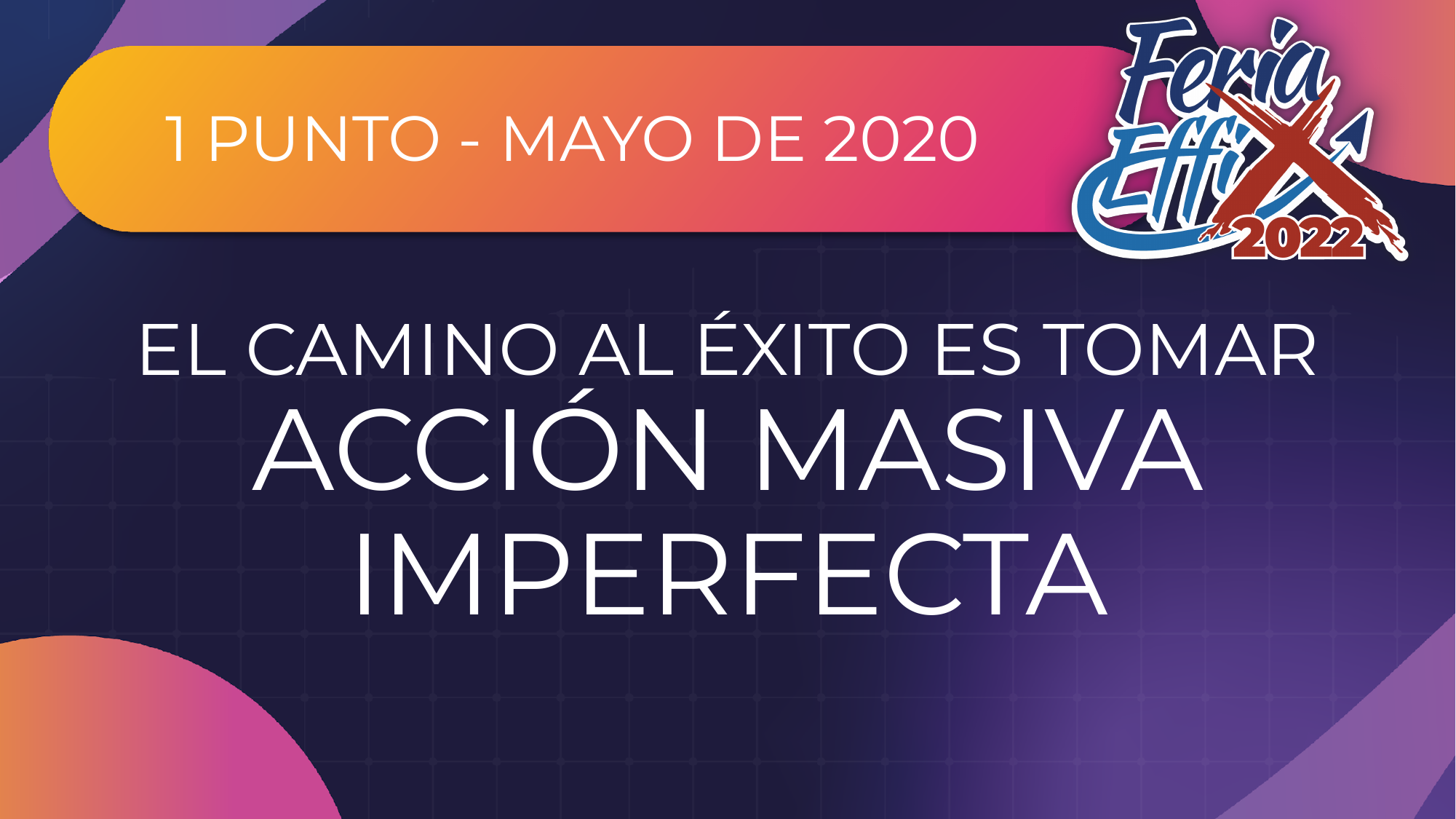

# 1 PUNTO - MAYO DE 2020
EL CAMINO AL ÉXITO ES TOMAR ACCIÓN MASIVA IMPERFECTA